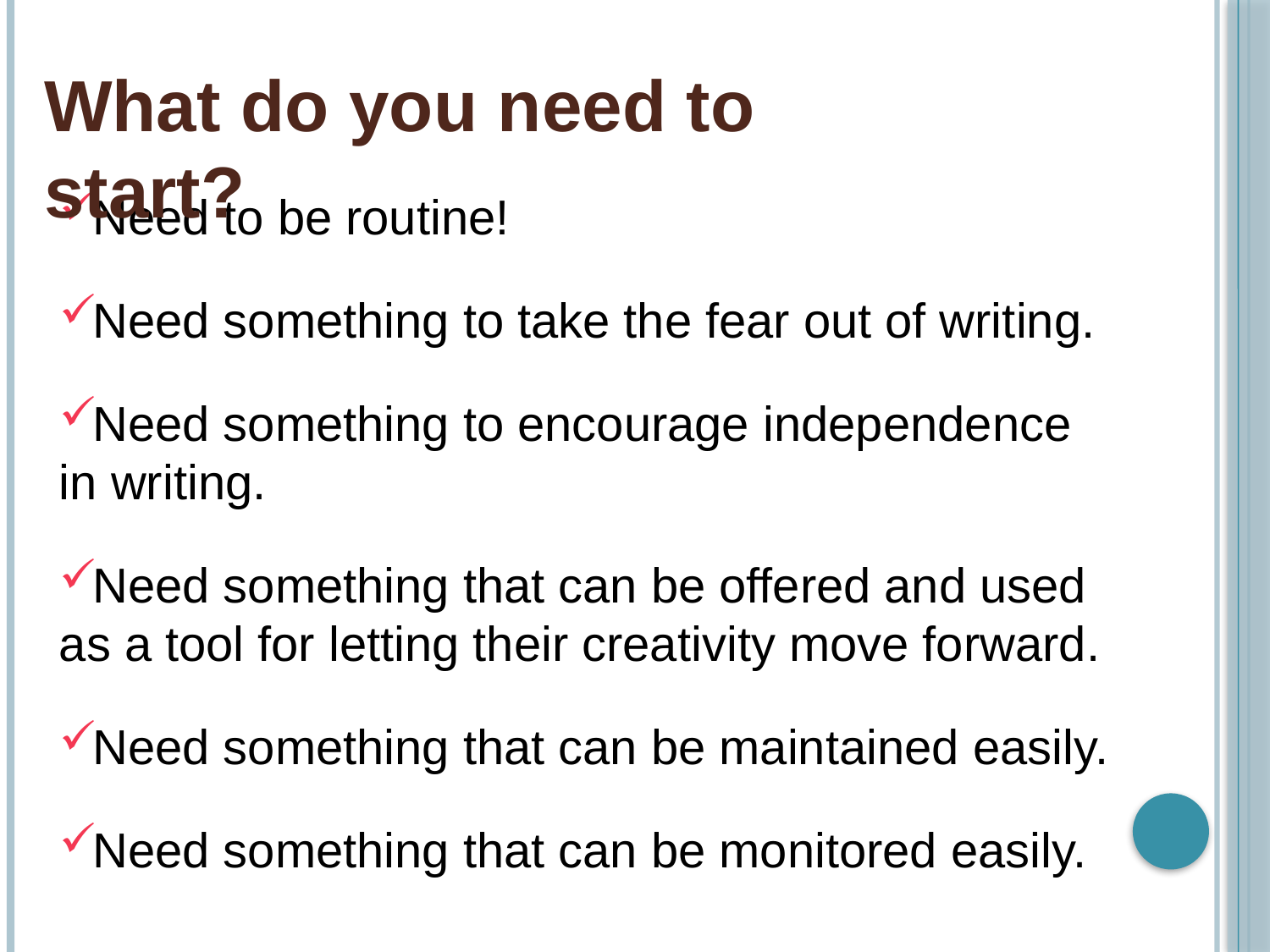

What do you need to start?
Need to be routine!

Need something to take the fear out of writing.

Need something to encourage independence in writing.

Need something that can be offered and used as a tool for letting their creativity move forward.

Need something that can be maintained easily.

Need something that can be monitored easily.